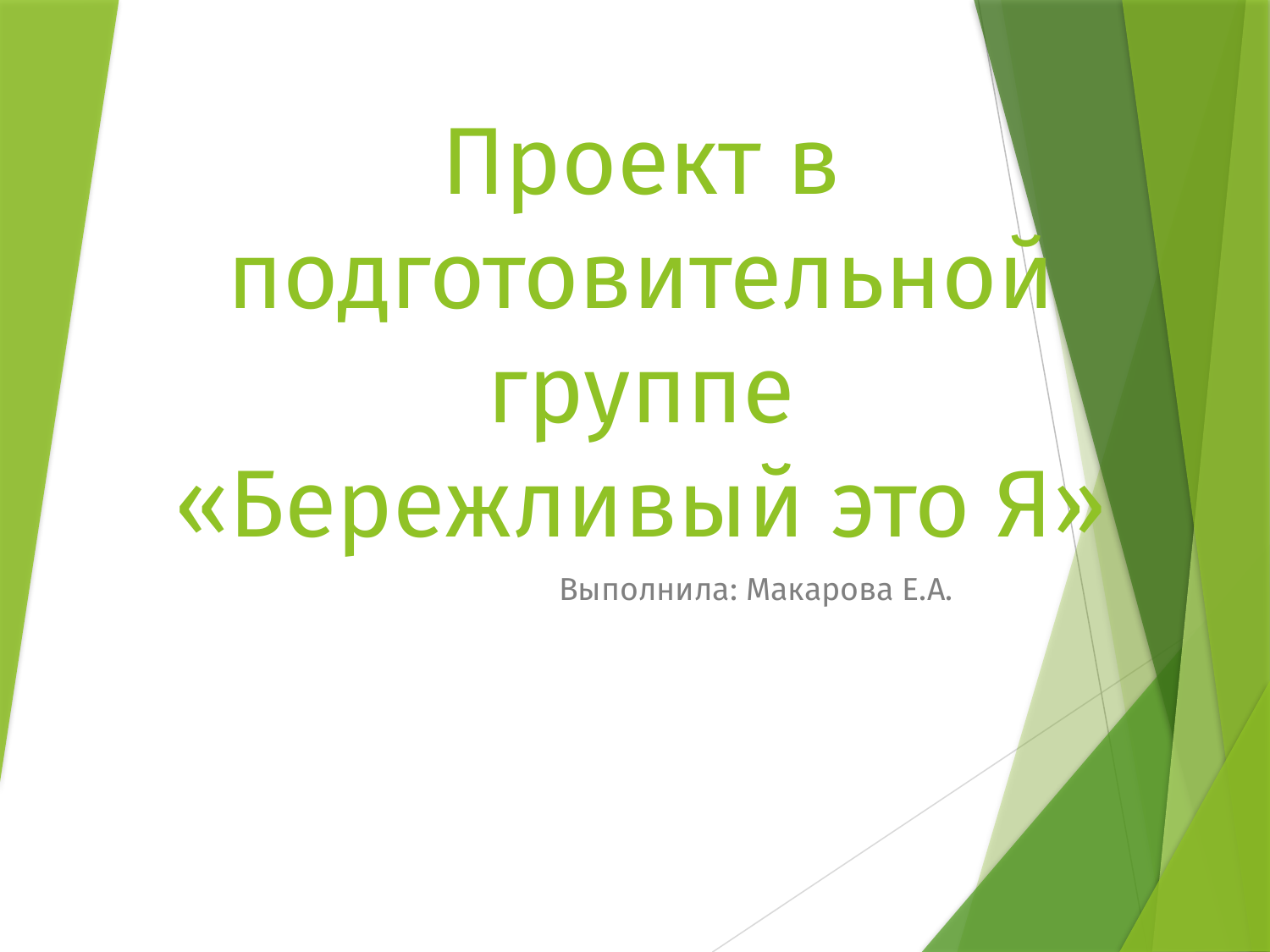

# Проект в подготовительной группе «Бережливый это Я»
Выполнила: Макарова Е.А.